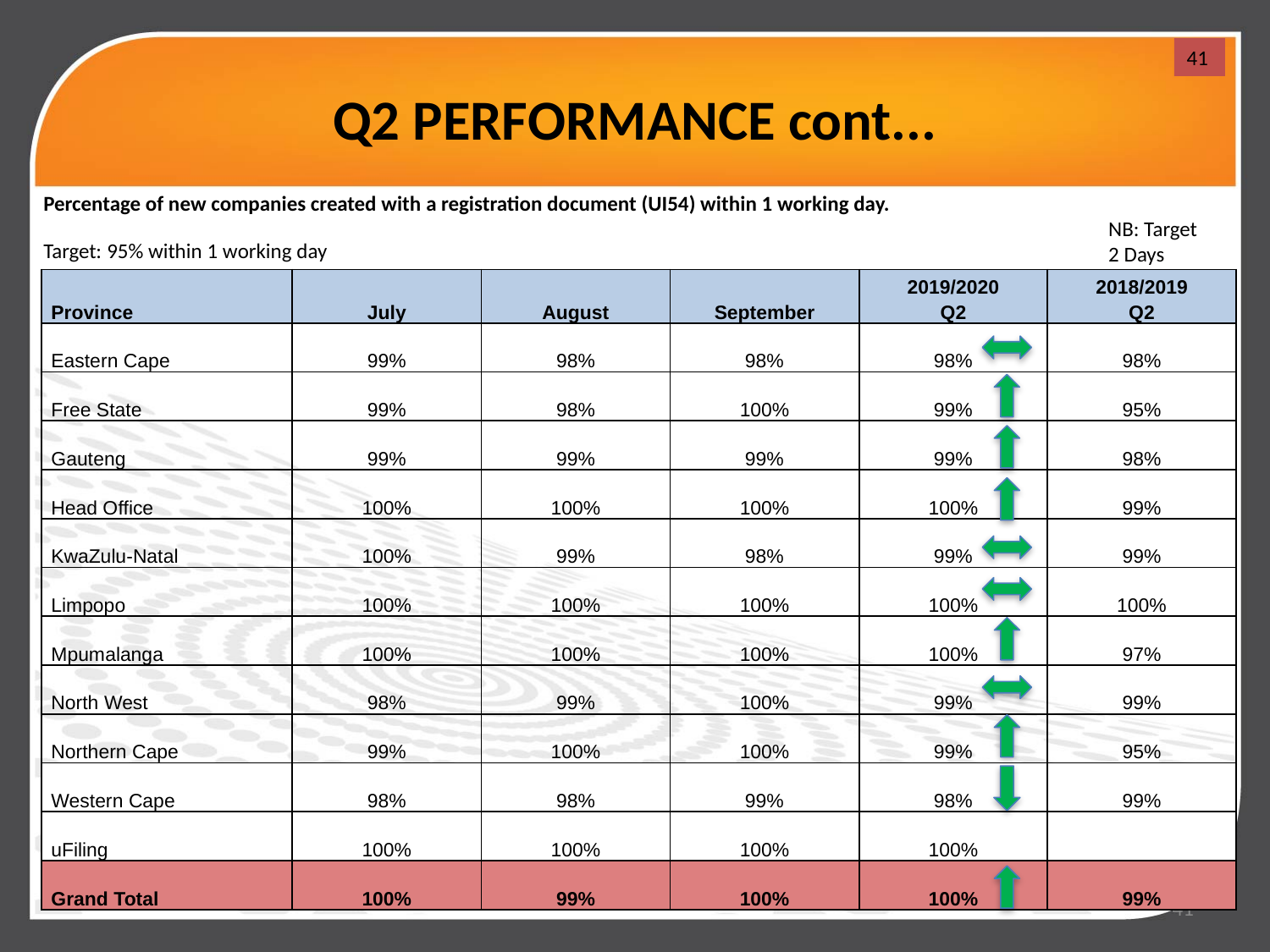

# Q2 PERFORMANCE cont...
41
Percentage of new companies created with a registration document (UI54) within 1 working day.
Target: 95% within 1 working day
NB: Target  2 Days
| Province | July | August | September | 2019/2020 Q2 | 2018/2019 Q2 |
| --- | --- | --- | --- | --- | --- |
| Eastern Cape | 99% | 98% | 98% | 98% | 98% |
| Free State | 99% | 98% | 100% | 99% | 95% |
| Gauteng | 99% | 99% | 99% | 99% | 98% |
| Head Office | 100% | 100% | 100% | 100% | 99% |
| KwaZulu-Natal | 100% | 99% | 98% | 99% | 99% |
| Limpopo | 100% | 100% | 100% | 100% | 100% |
| Mpumalanga | 100% | 100% | 100% | 100% | 97% |
| North West | 98% | 99% | 100% | 99% | 99% |
| Northern Cape | 99% | 100% | 100% | 99% | 95% |
| Western Cape | 98% | 98% | 99% | 98% | 99% |
| uFiling | 100% | 100% | 100% | 100% |  |
| Grand Total | 100% | 99% | 100% | 100% | 99% |

41